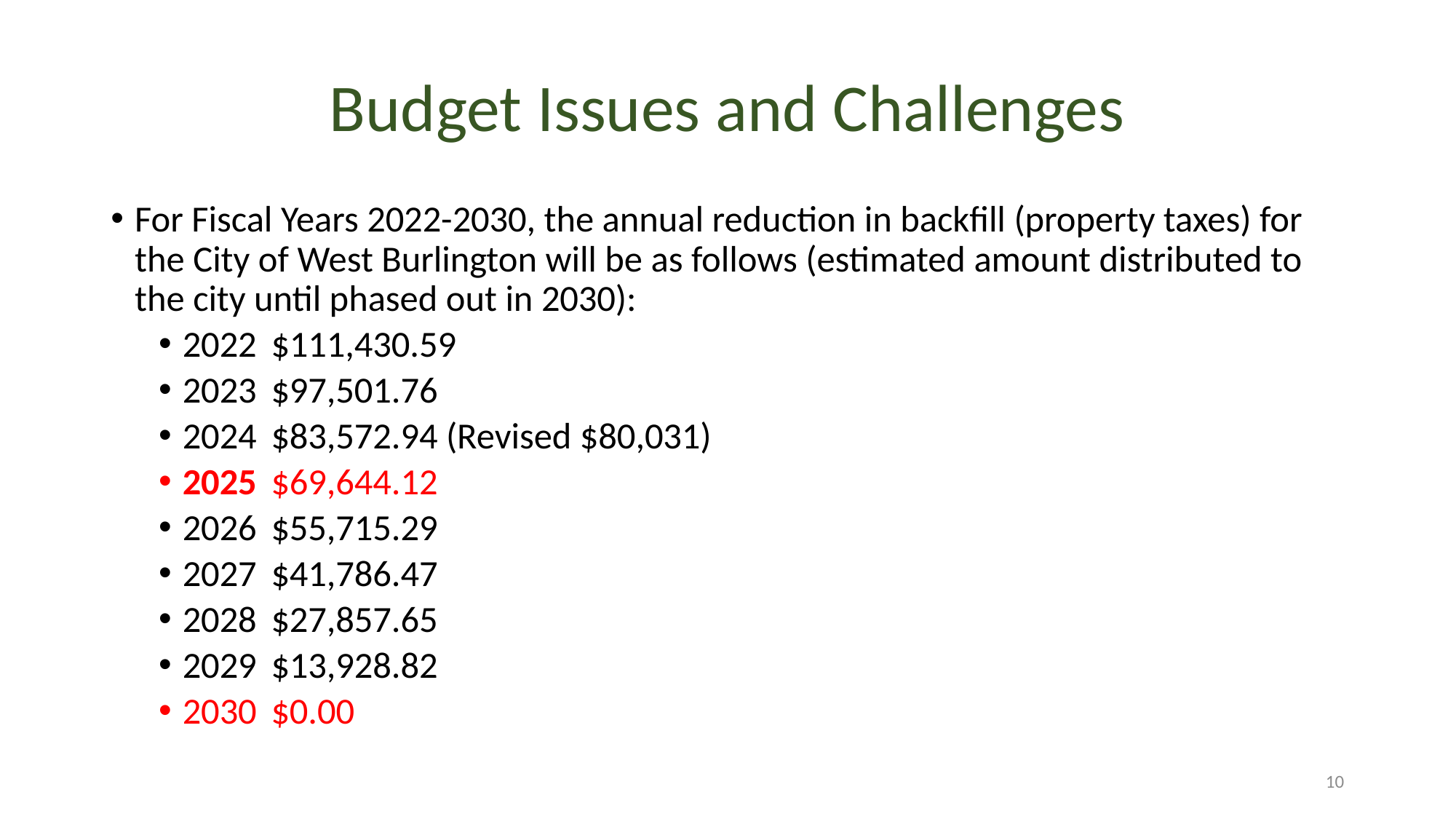

# Budget Issues and Challenges
For Fiscal Years 2022-2030, the annual reduction in backfill (property taxes) for the City of West Burlington will be as follows (estimated amount distributed to the city until phased out in 2030):
2022	$111,430.59
2023	$97,501.76
2024	$83,572.94 (Revised $80,031)
2025	$69,644.12
2026	$55,715.29
2027	$41,786.47
2028	$27,857.65
2029	$13,928.82
2030	$0.00

10